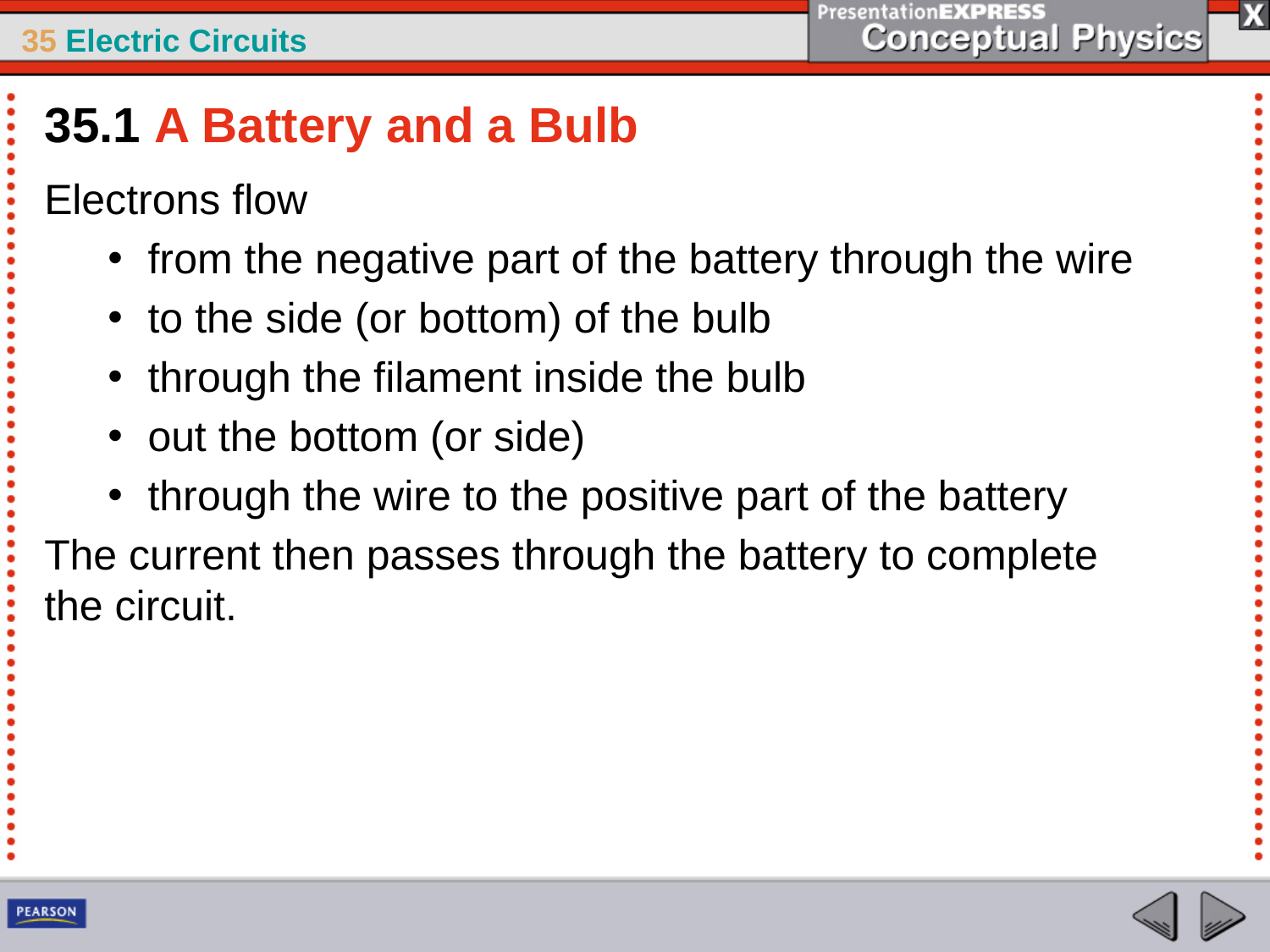

35.1 A Battery and a Bulb
Electrons flow
from the negative part of the battery through the wire
to the side (or bottom) of the bulb
through the filament inside the bulb
out the bottom (or side)
through the wire to the positive part of the battery
The current then passes through the battery to complete the circuit.